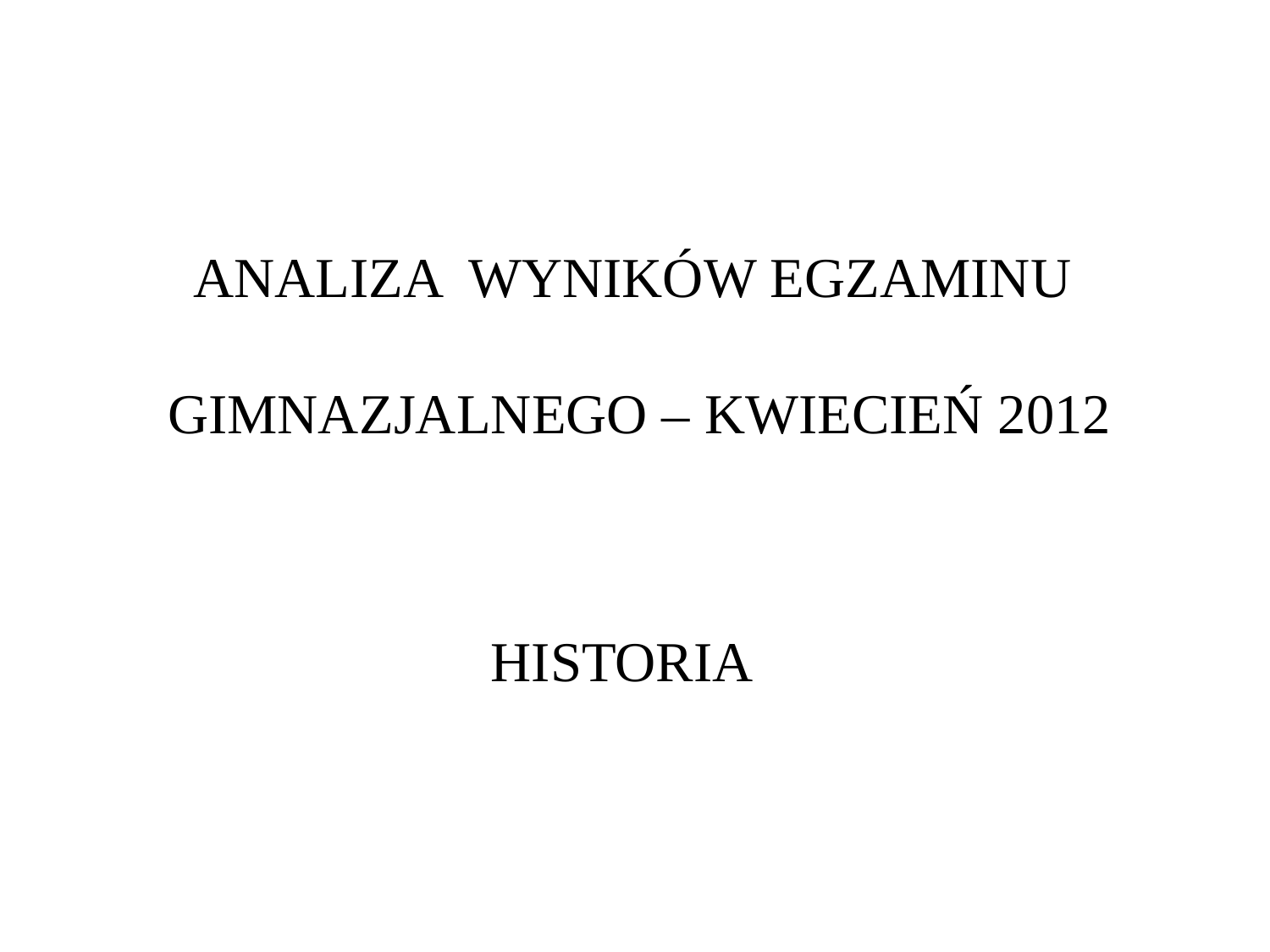

# ANALIZA  WYNIKÓW EGZAMINU GIMNAZJALNEGO – KWIECIEŃ 2012

HISTORIA